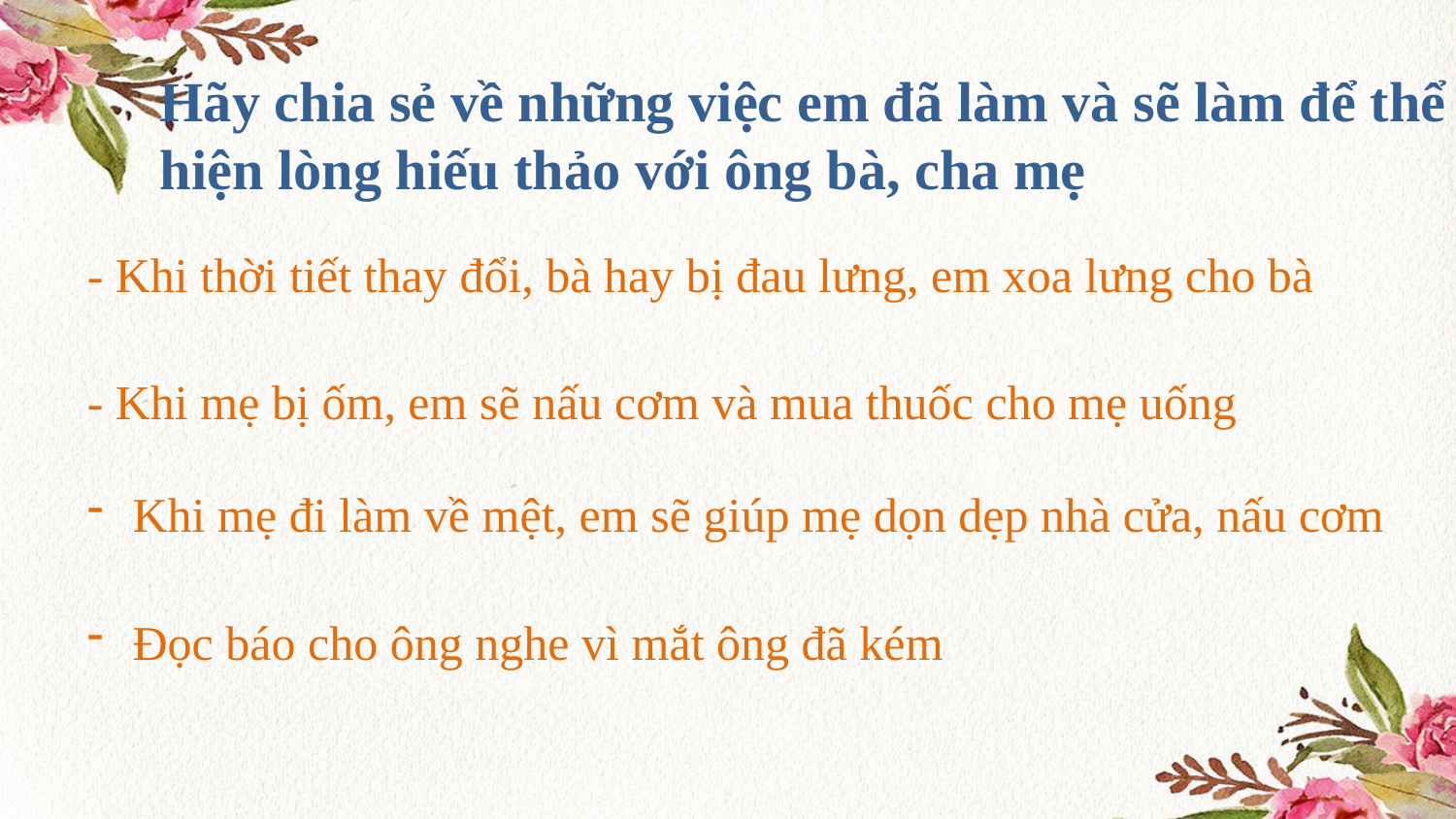

Hãy chia sẻ về những việc em đã làm và sẽ làm để thể hiện lòng hiếu thảo với ông bà, cha mẹ
- Khi thời tiết thay đổi, bà hay bị đau lưng, em xoa lưng cho bà
- Khi mẹ bị ốm, em sẽ nấu cơm và mua thuốc cho mẹ uống
Khi mẹ đi làm về mệt, em sẽ giúp mẹ dọn dẹp nhà cửa, nấu cơm
Đọc báo cho ông nghe vì mắt ông đã kém